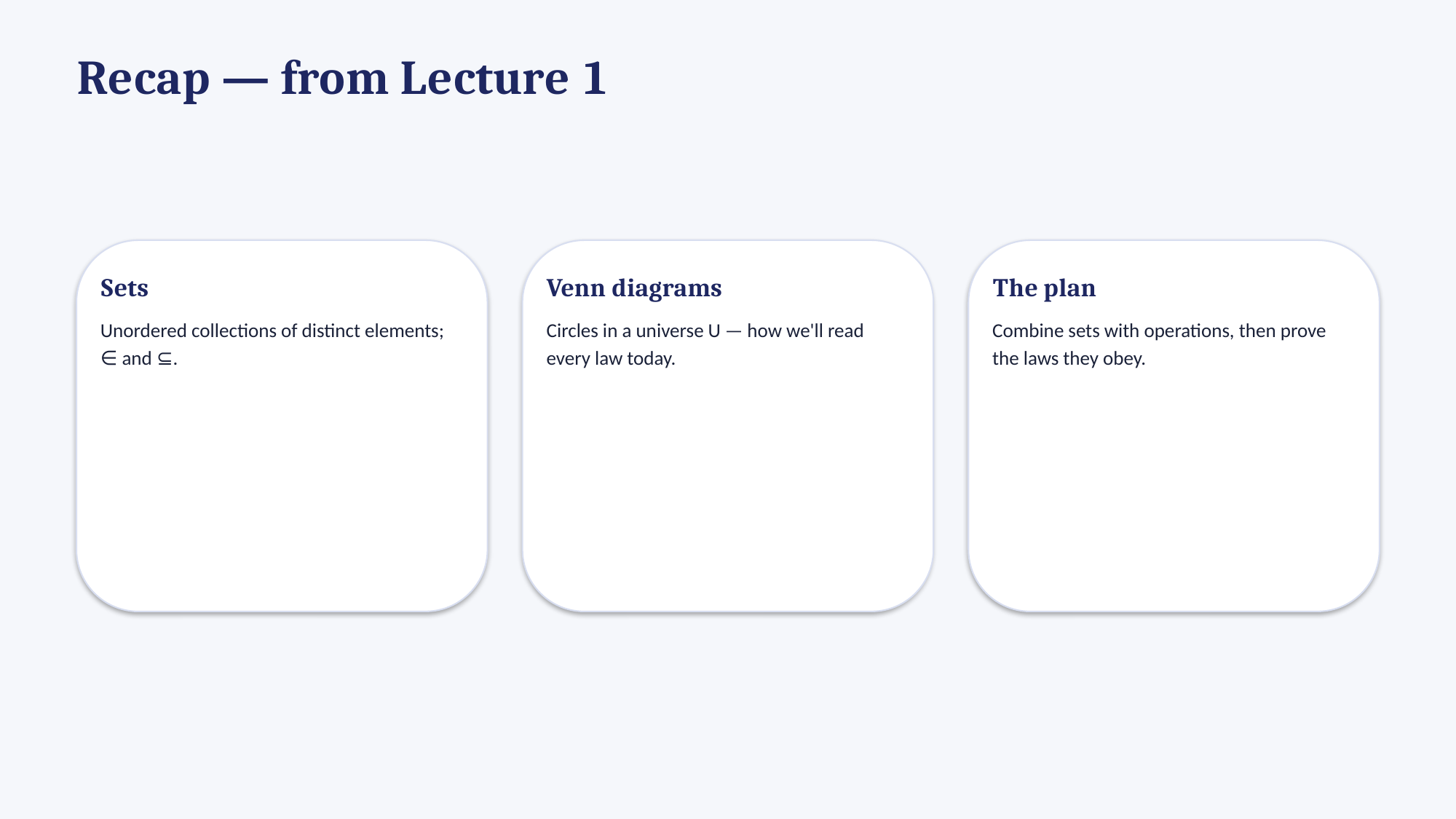

Recap — from Lecture 1

Sets
Unordered collections of distinct elements; ∈ and ⊆.
Venn diagrams
Circles in a universe U — how we'll read every law today.
The plan
Combine sets with operations, then prove the laws they obey.